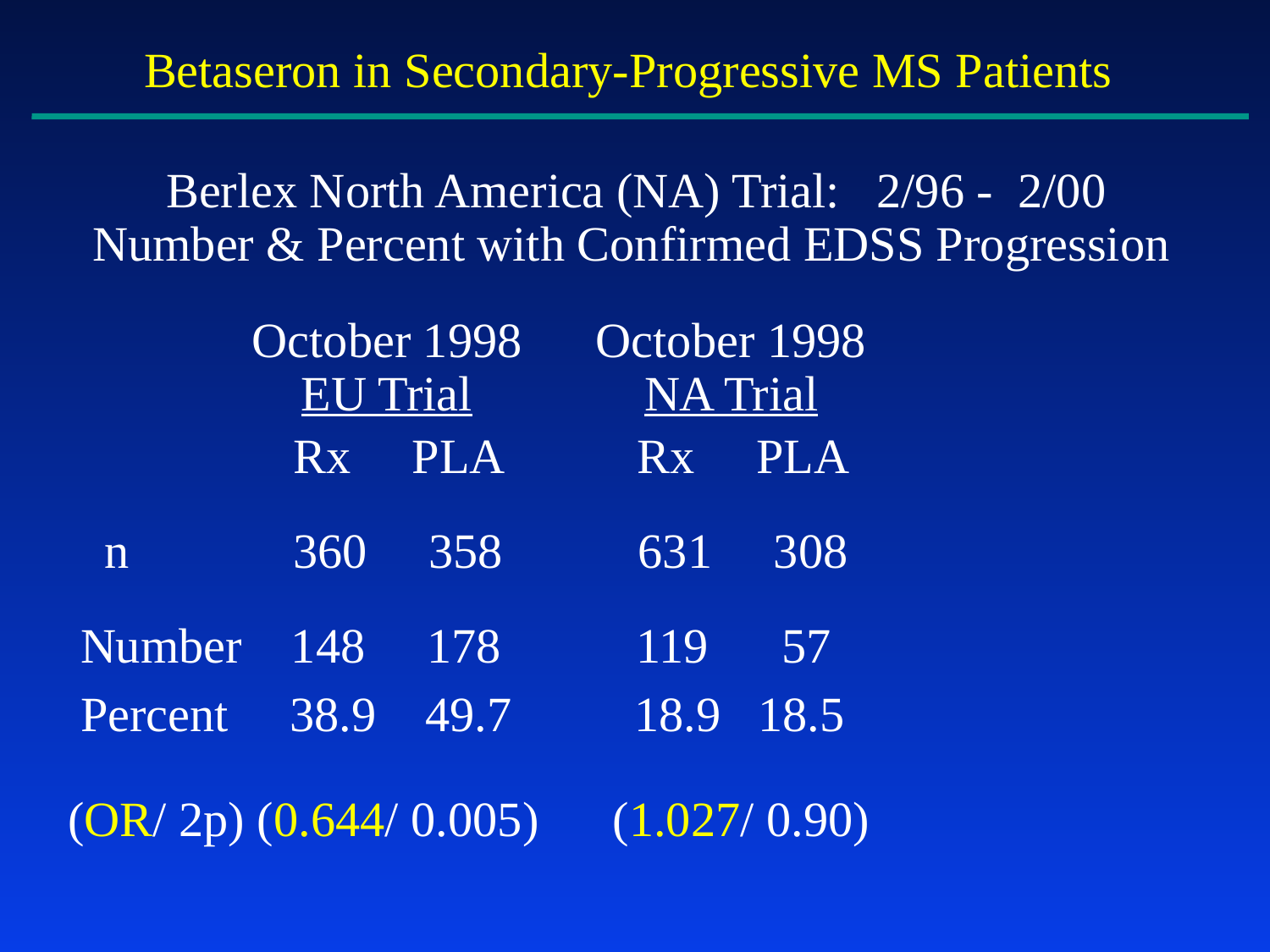

Betaseron in Secondary-Progressive MS Patients

        Berlex North America (NA) Trial:   2/96 -  2/00
  Number & Percent with Confirmed EDSS Progression

               October 1998      October 1998

                   EU Trial              NA Trial

	        Rx     PLA           Rx     PLA

   n	        360     358           631     308

 Number    148     178           119      57

 Percent     38.9    49.7          18.9   18.5

(OR/ 2p) (0.644/ 0.005)      (1.027/ 0.90)